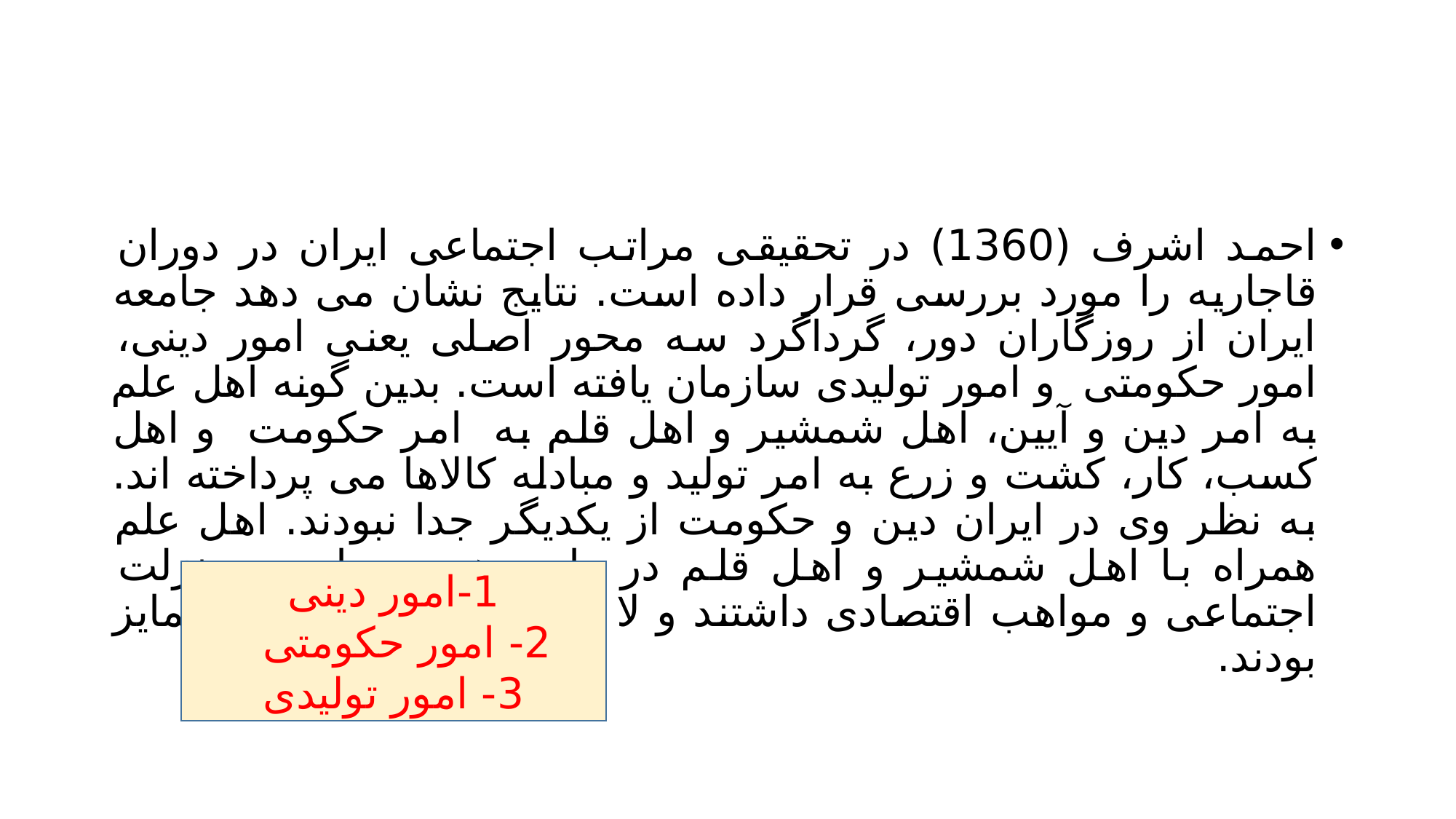

#
احمد اشرف (1360) در تحقیقی مراتب اجتماعی ایران در دوران قاجاریه را مورد بررسی قرار داده است. نتایج نشان می دهد جامعه ایران از روزگاران دور، گرداگرد سه محور اصلی یعنی امور دینی، امور حکومتی  و امور تولیدی سازمان یافته است. بدین گونه اهل علم به امر دین و آیین، اهل شمشیر و اهل قلم به  امر حکومت  و اهل کسب، کار، کشت و زرع به امر تولید و مبادله کالاها می پرداخته اند. به نظر وی در ایران دین و حکومت از یکدیگر جدا نبودند. اهل علم همراه با اهل شمشیر و اهل قلم در راس هرم سیاسی، منزلت اجتماعی و مواهب اقتصادی داشتند و لا جرم از اهل کسب و متمایز بودند.
1-امور دینی
2- امور حکومتی
3- امور تولیدی